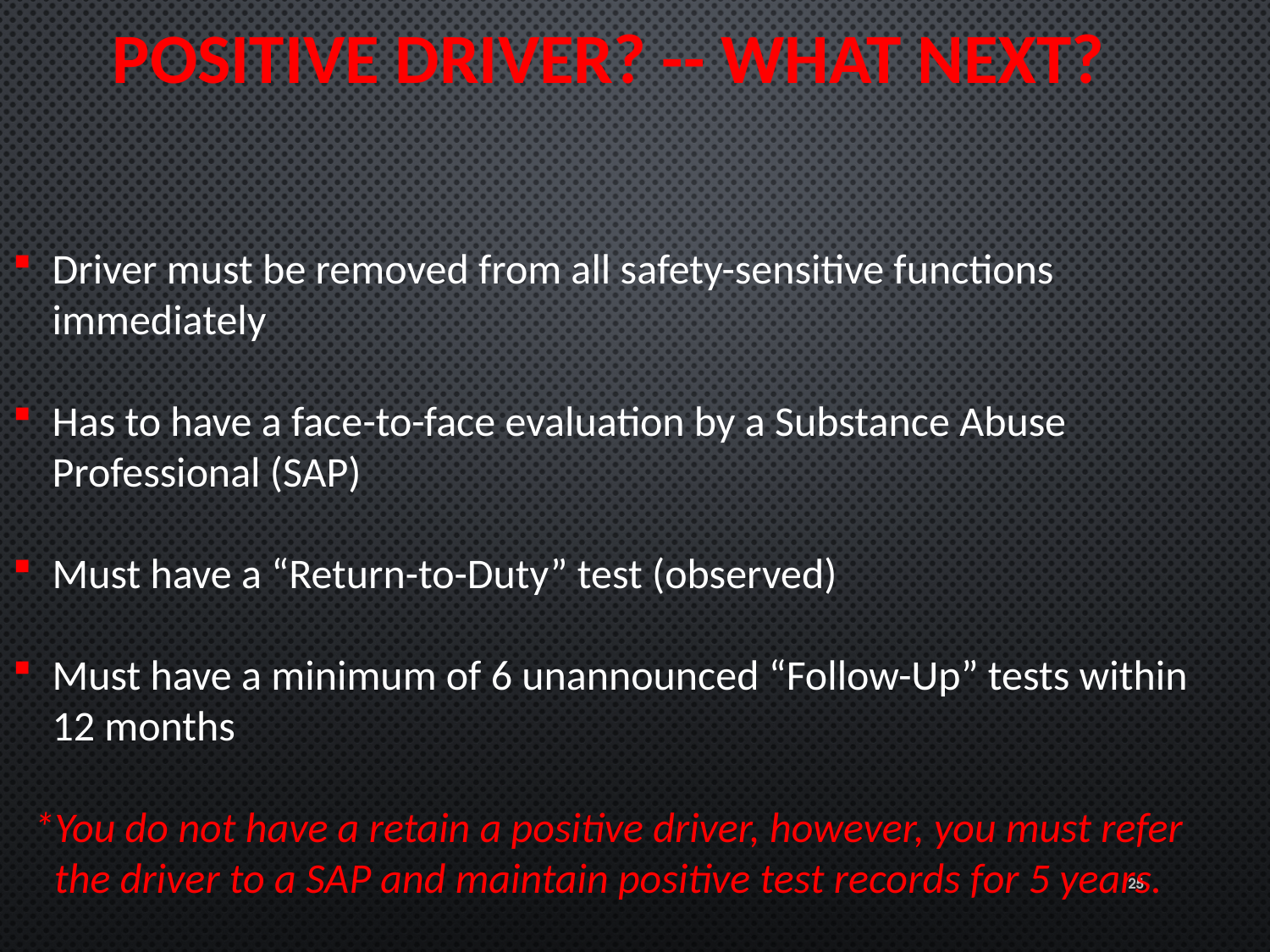

POSITIVE DRIVER? -- WHAT NEXT?

Driver must be removed from all safety-sensitive functions immediately

Has to have a face-to-face evaluation by a Substance Abuse Professional (SAP)

Must have a “Return-to-Duty” test (observed)

Must have a minimum of 6 unannounced “Follow-Up” tests within 12 months

*You do not have a retain a positive driver, however, you must refer the driver to a SAP and maintain positive test records for 5 years.

25